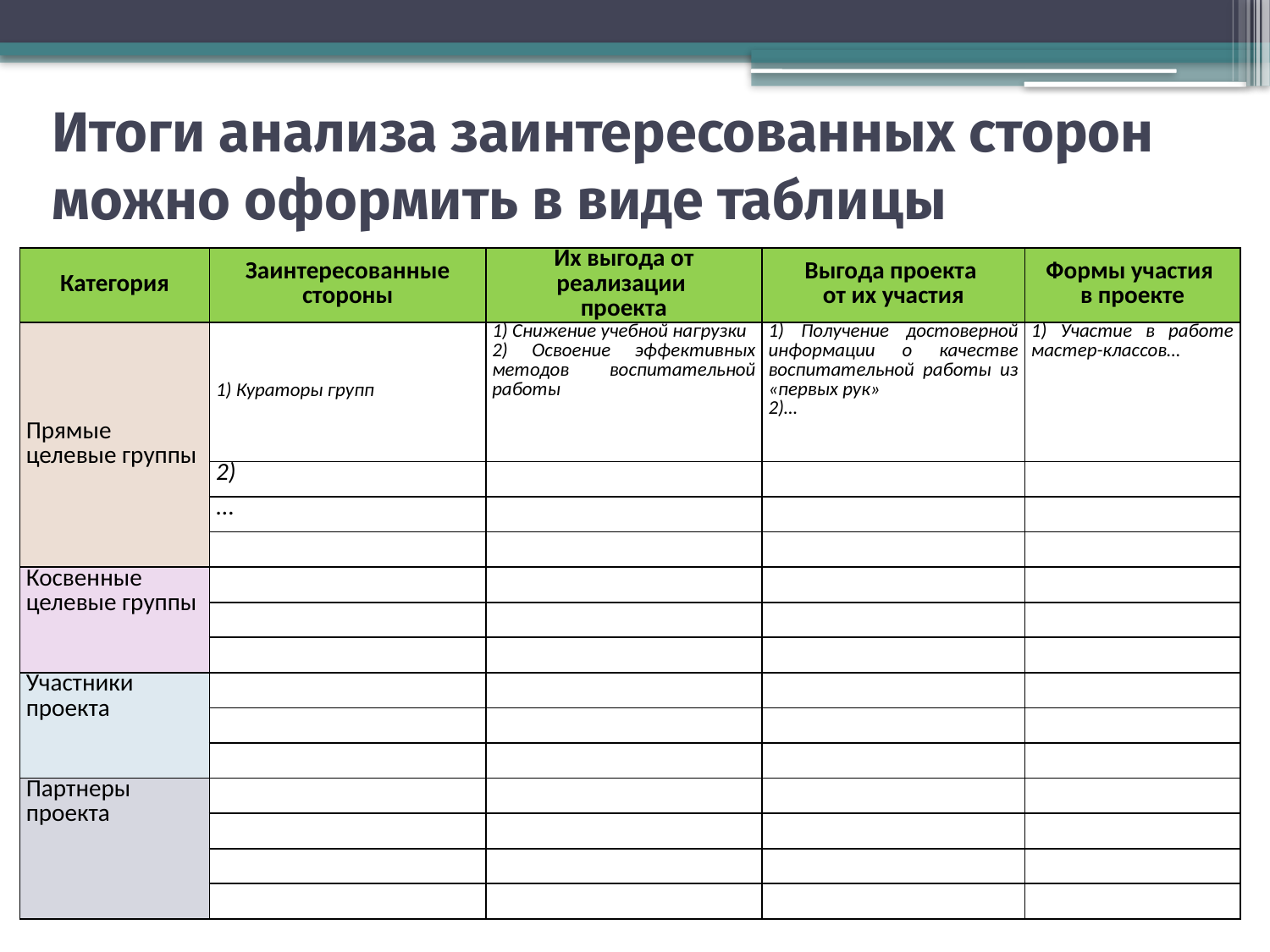

# Итоги анализа заинтересованных сторон можно оформить в виде таблицы
| Категория | Заинтересованные стороны | Их выгода от реализации проекта | Выгода проекта от их участия | Формы участия в проекте |
| --- | --- | --- | --- | --- |
| Прямые целевые группы | 1) Кураторы групп | 1) Снижение учебной нагрузки 2) Освоение эффективных методов воспитательной работы | 1) Получение достоверной информации о качестве воспитательной работы из «первых рук» 2)… | 1) Участие в работе мастер-классов… |
|  | 2) |  |  |  |
|  | ... |  |  |  |
|  |  |  |  |  |
| Косвенные целевые группы |  |  |  |  |
|  |  |  |  |  |
|  |  |  |  |  |
| Участники проекта |  |  |  |  |
|  |  |  |  |  |
|  |  |  |  |  |
| Партнеры проекта |  |  |  |  |
|  |  |  |  |  |
|  |  |  |  |  |
|  |  |  |  |  |